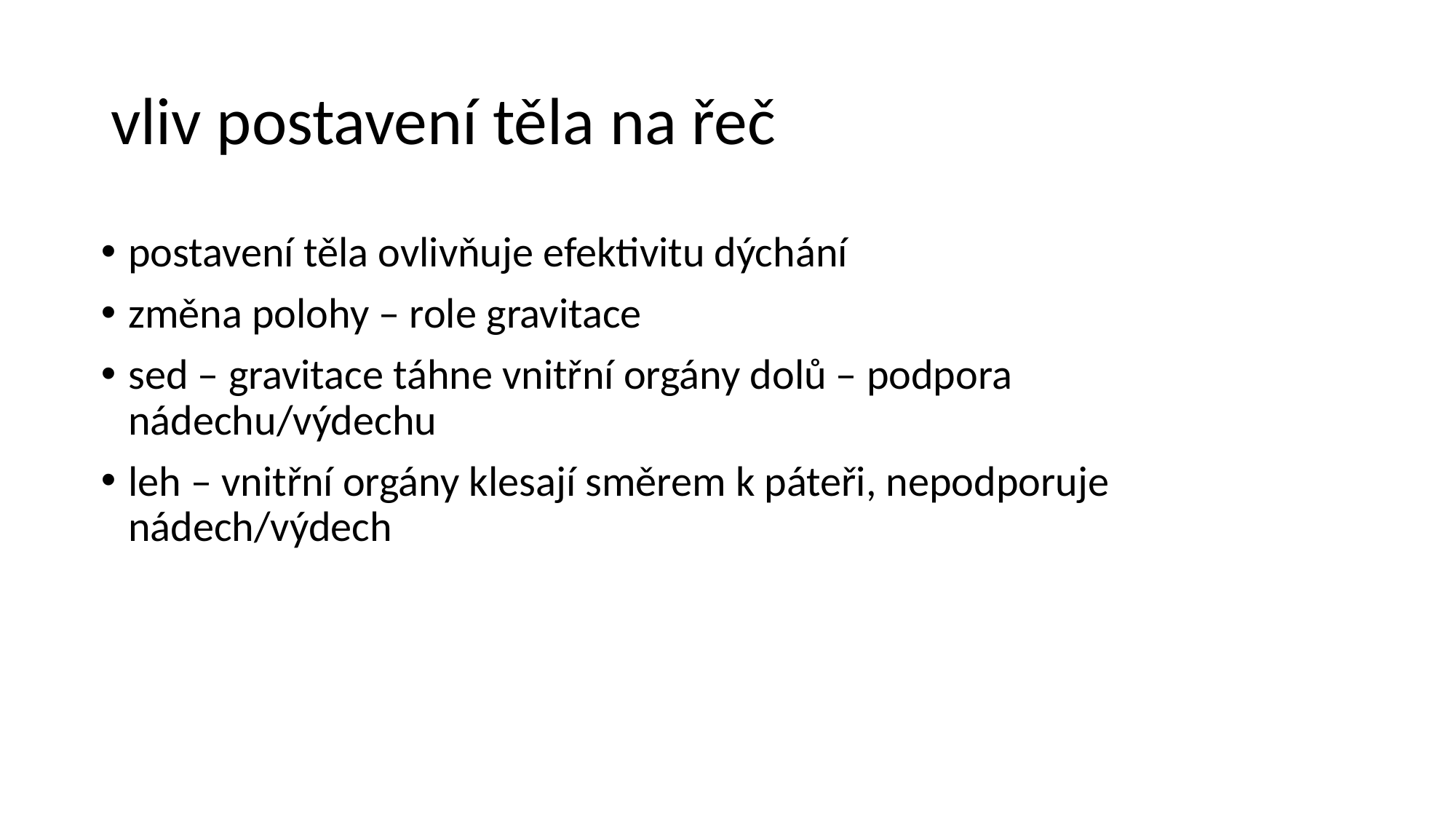

# vliv postavení těla na řeč
postavení těla ovlivňuje efektivitu dýchání
změna polohy – role gravitace
sed – gravitace táhne vnitřní orgány dolů – podpora nádechu/výdechu
leh – vnitřní orgány klesají směrem k páteři, nepodporuje nádech/výdech